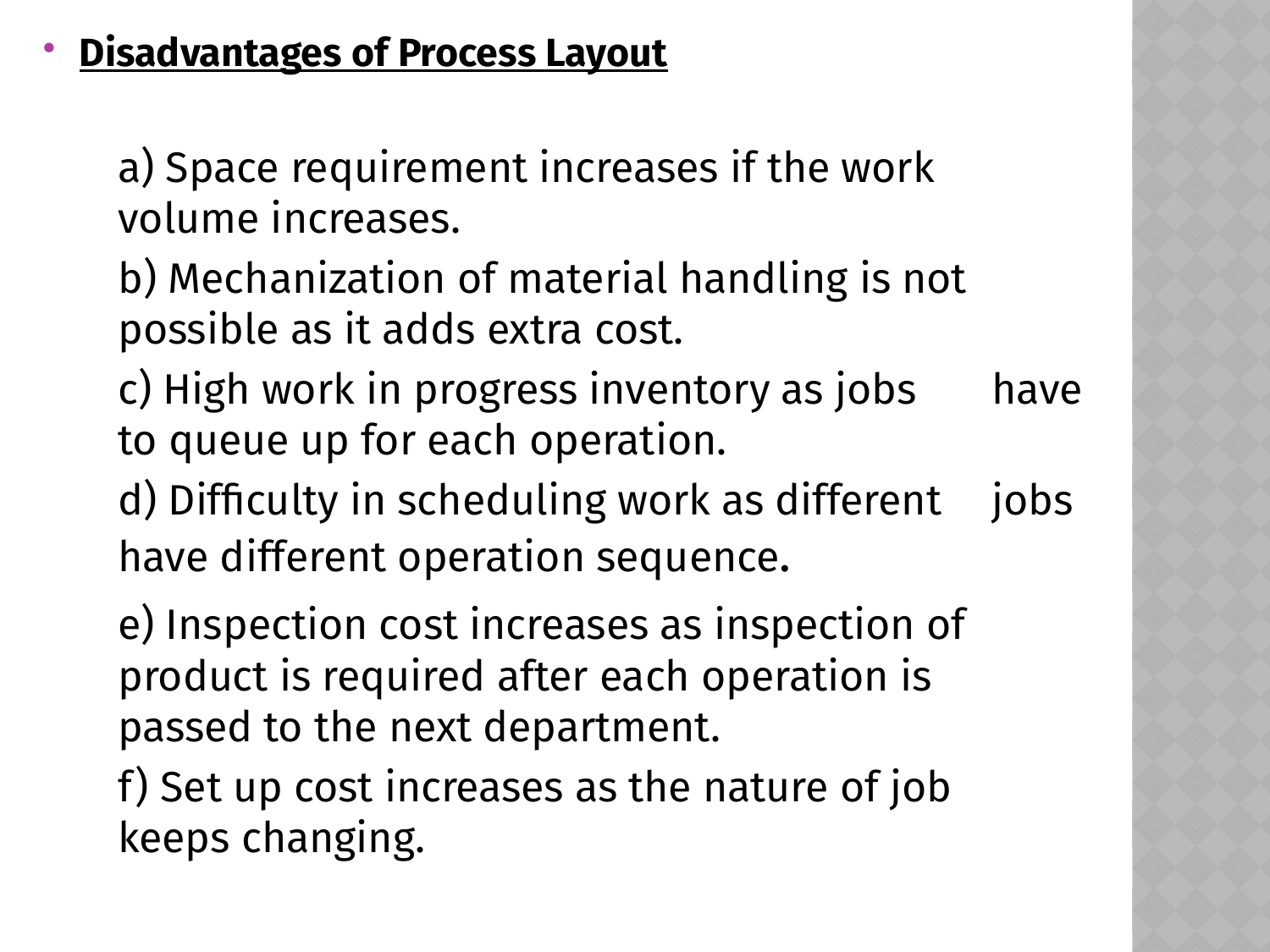

#
Disadvantages of Process Layout

	a) Space requirement increases if the work 	volume increases.
	b) Mechanization of material handling is not 	possible as it adds extra cost.
	c) High work in progress inventory as jobs 	have to queue up for each operation.
	d) Difficulty in scheduling work as different 	jobs have different operation sequence.
	e) Inspection cost increases as inspection of 	product is required after each operation is 	passed to the next department.
	f) Set up cost increases as the nature of job 	keeps changing.